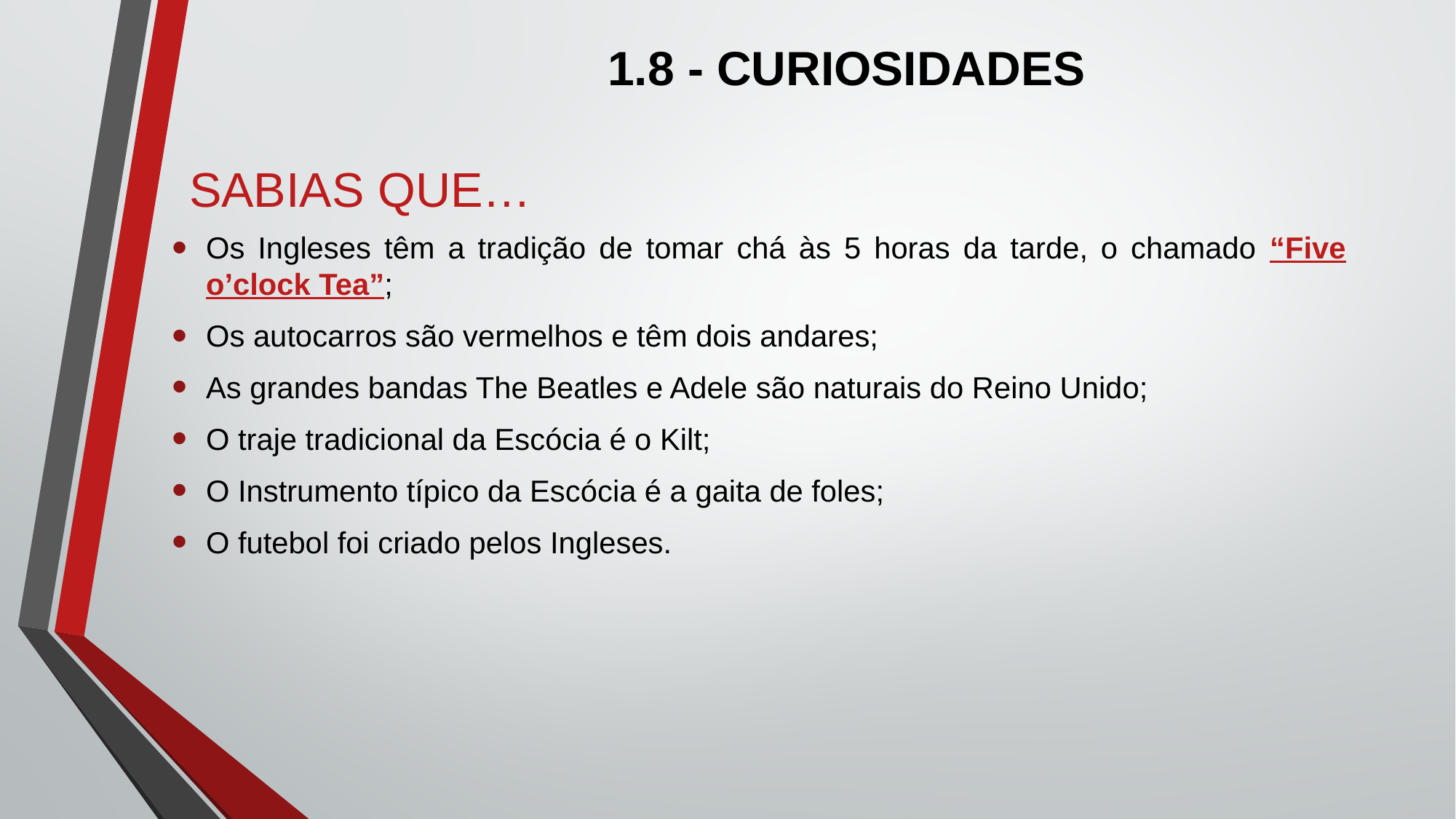

# 1.8 - CURIOSIDADES
SABIAS QUE…
Os Ingleses têm a tradição de tomar chá às 5 horas da tarde, o chamado “Five o’clock Tea”;
Os autocarros são vermelhos e têm dois andares;
As grandes bandas The Beatles e Adele são naturais do Reino Unido;
O traje tradicional da Escócia é o Kilt;
O Instrumento típico da Escócia é a gaita de foles;
O futebol foi criado pelos Ingleses.